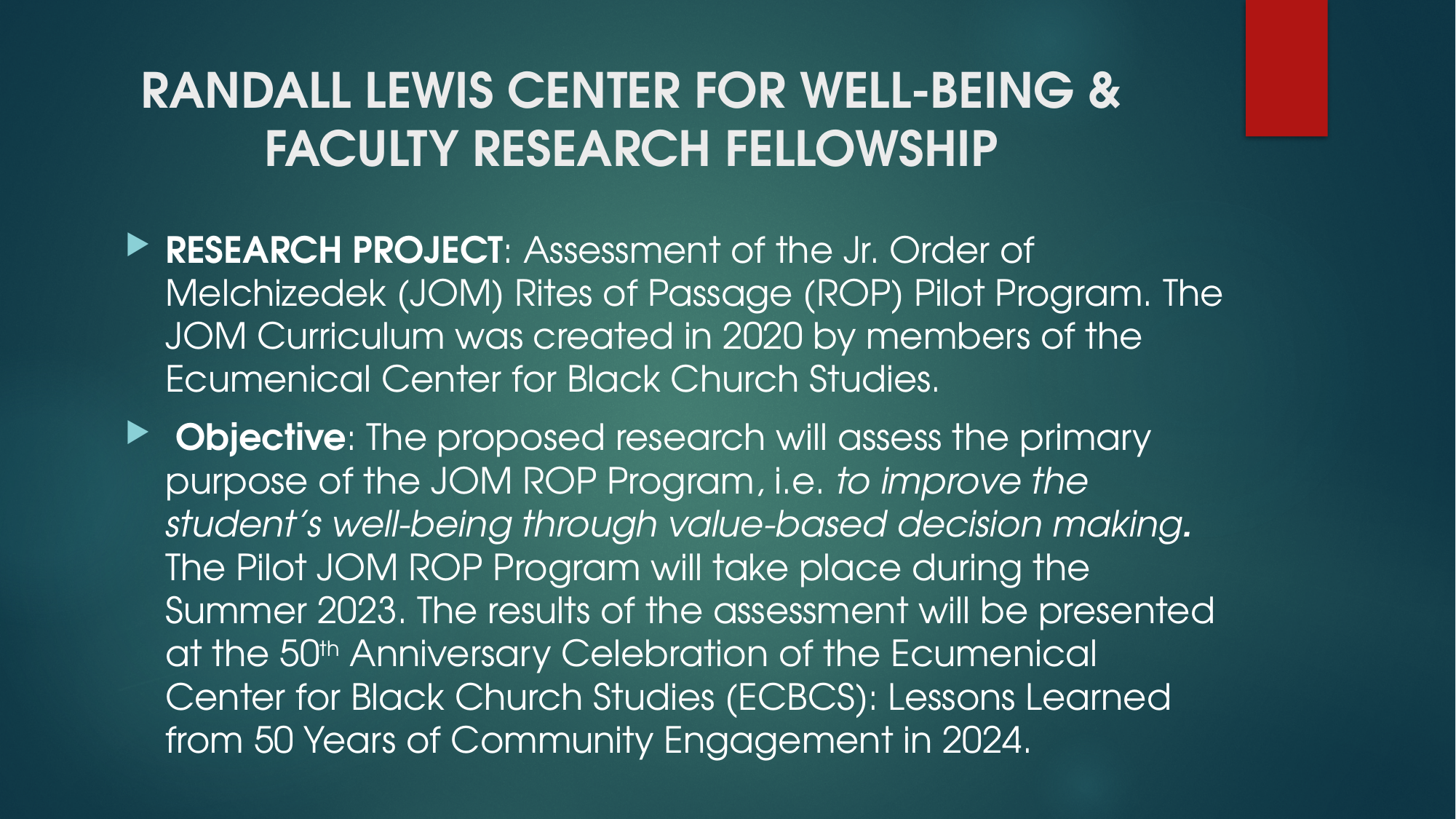

# RANDALL LEWIS CENTER FOR WELL-BEING & FACULTY RESEARCH FELLOWSHIP
RESEARCH PROJECT: Assessment of the Jr. Order of Melchizedek (JOM) Rites of Passage (ROP) Pilot Program. The JOM Curriculum was created in 2020 by members of the Ecumenical Center for Black Church Studies.
 Objective: The proposed research will assess the primary purpose of the JOM ROP Program, i.e. to improve the student’s well-being through value-based decision making. The Pilot JOM ROP Program will take place during the Summer 2023. The results of the assessment will be presented at the 50th Anniversary Celebration of the Ecumenical Center for Black Church Studies (ECBCS): Lessons Learned from 50 Years of Community Engagement in 2024.